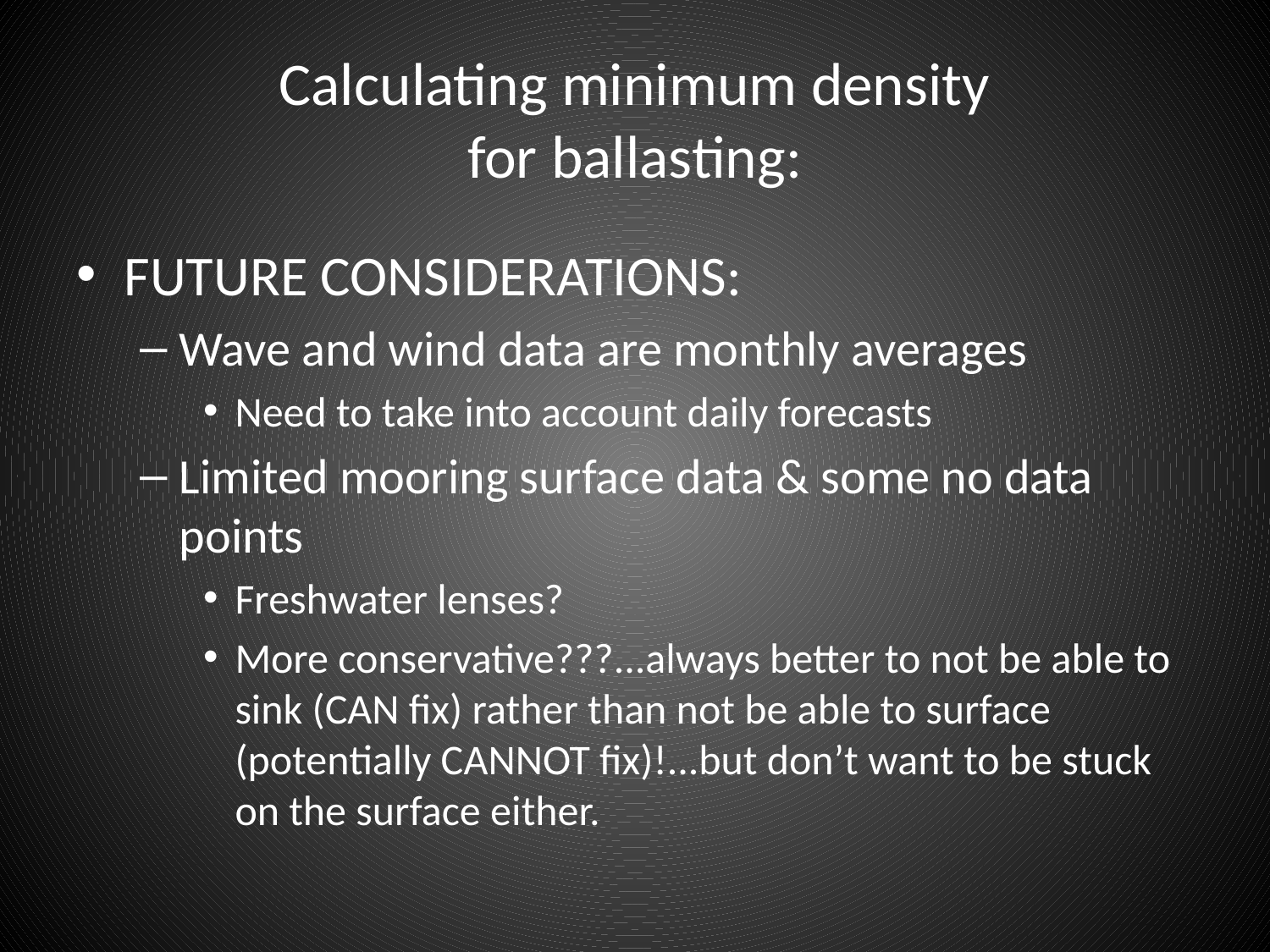

# Calculating minimum density for ballasting:
FUTURE CONSIDERATIONS:
Wave and wind data are monthly averages
Need to take into account daily forecasts
Limited mooring surface data & some no data points
Freshwater lenses?
More conservative???...always better to not be able to sink (CAN fix) rather than not be able to surface (potentially CANNOT fix)!...but don’t want to be stuck on the surface either.